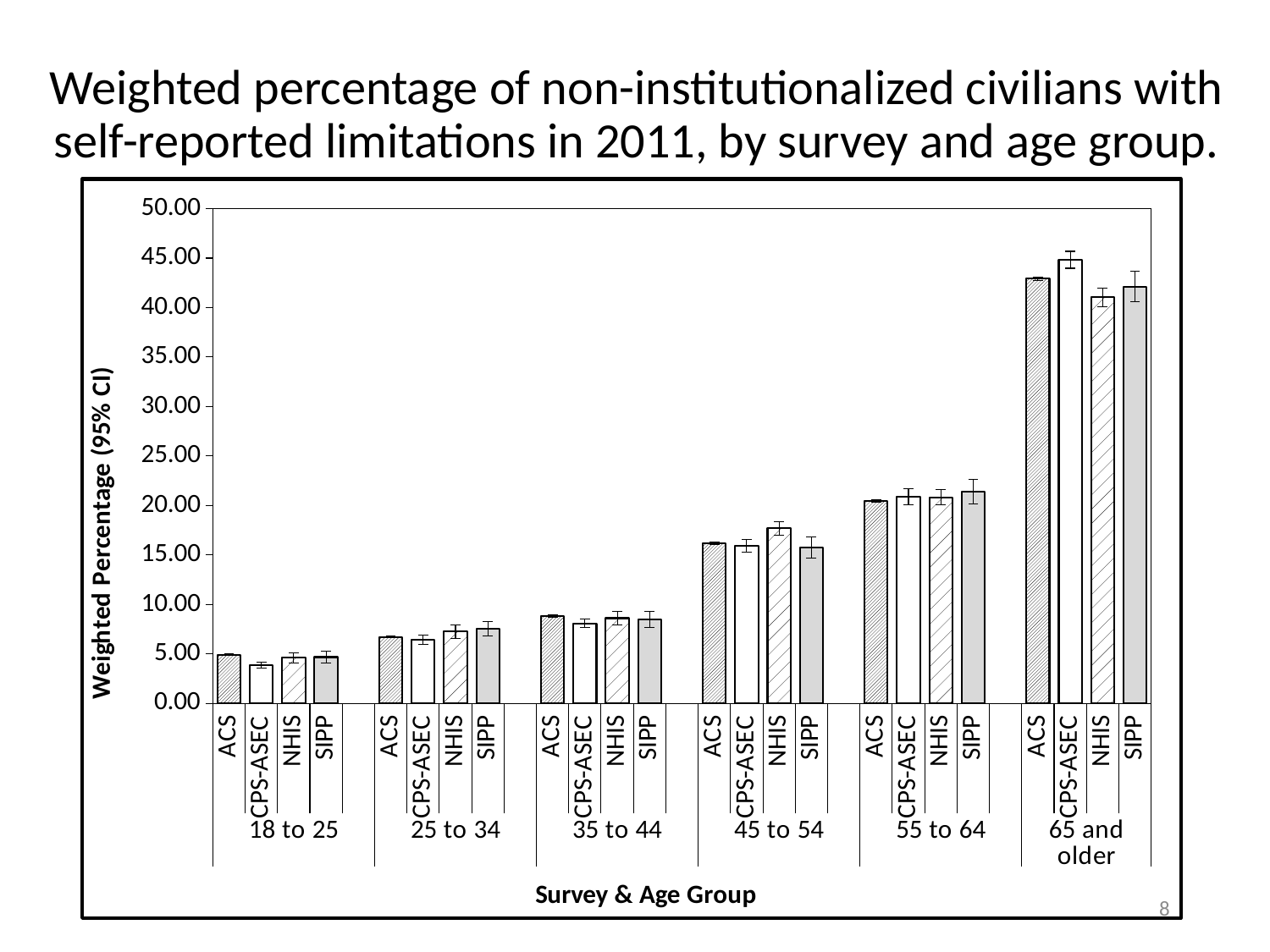

Weighted percentage of non-institutionalized civilians with self-reported limitations in 2011, by survey and age group.

### Chart

| Category |  |
|---|---|
| ACS | 4.924 |
| CPS-ASEC | 3.878 |
| NHIS | 4.614 |
| SIPP | 4.671 |
|  | None |
| ACS | 6.725 |
| CPS-ASEC | 6.409 |
| NHIS | 7.244 |
| SIPP | 7.564 |
|  | None |
| ACS | 8.812 |
| CPS-ASEC | 8.076 |
| NHIS | 8.606 |
| SIPP | 8.472 |
|  | None |
| ACS | 16.153 |
| CPS-ASEC | 15.902 |
| NHIS | 17.674 |
| SIPP | 15.753 |
|  | None |
| ACS | 20.47 |
| CPS-ASEC | 20.904 |
| NHIS | 20.824 |
| SIPP | 21.408 |
|  | None |
| ACS | 42.915 |
| CPS-ASEC | 44.832 |
| NHIS | 41.037 |
| SIPP | 42.133 |
8